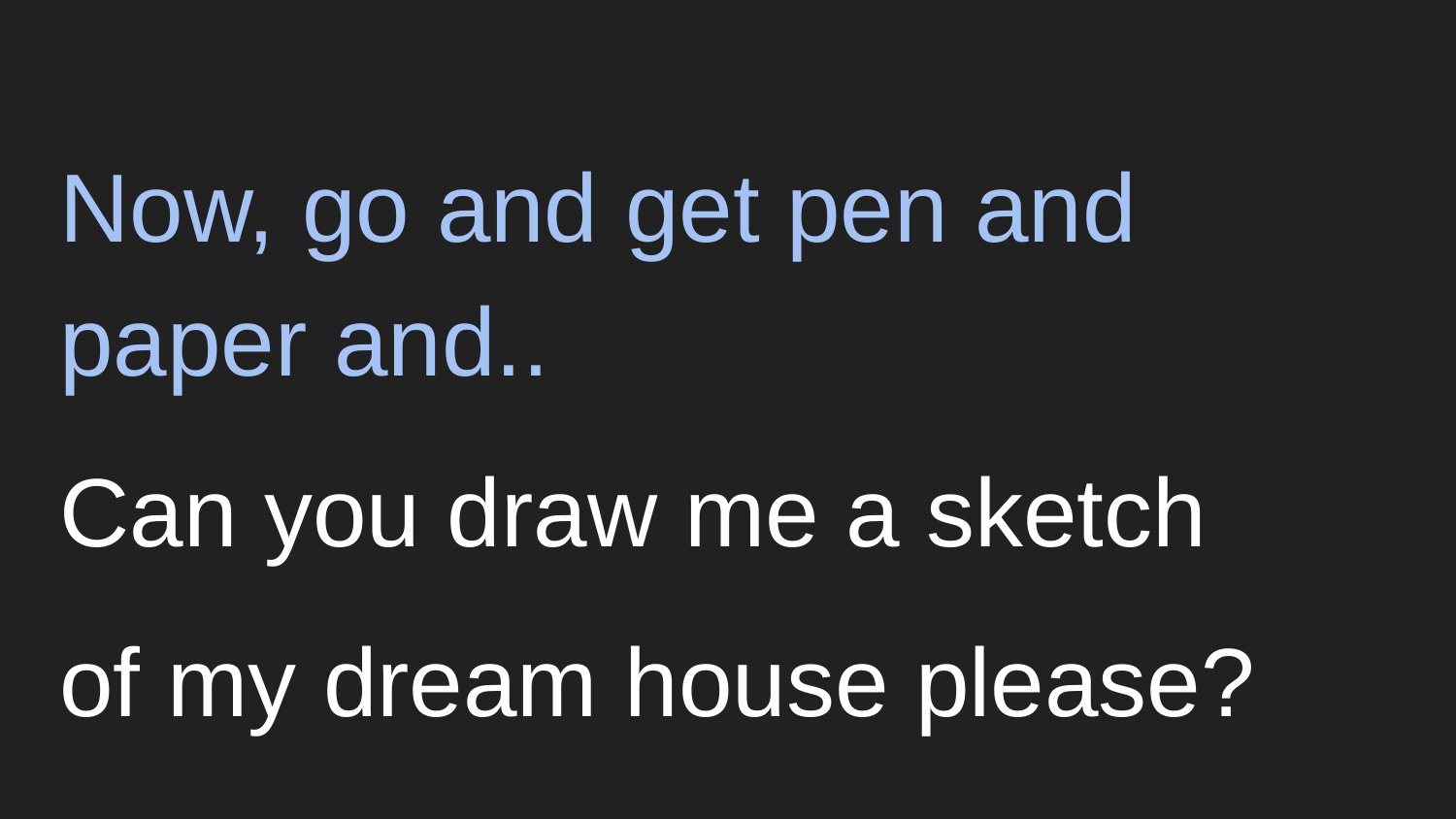

# Now, go and get pen and paper and..
Can you draw me a sketch
of my dream house please?